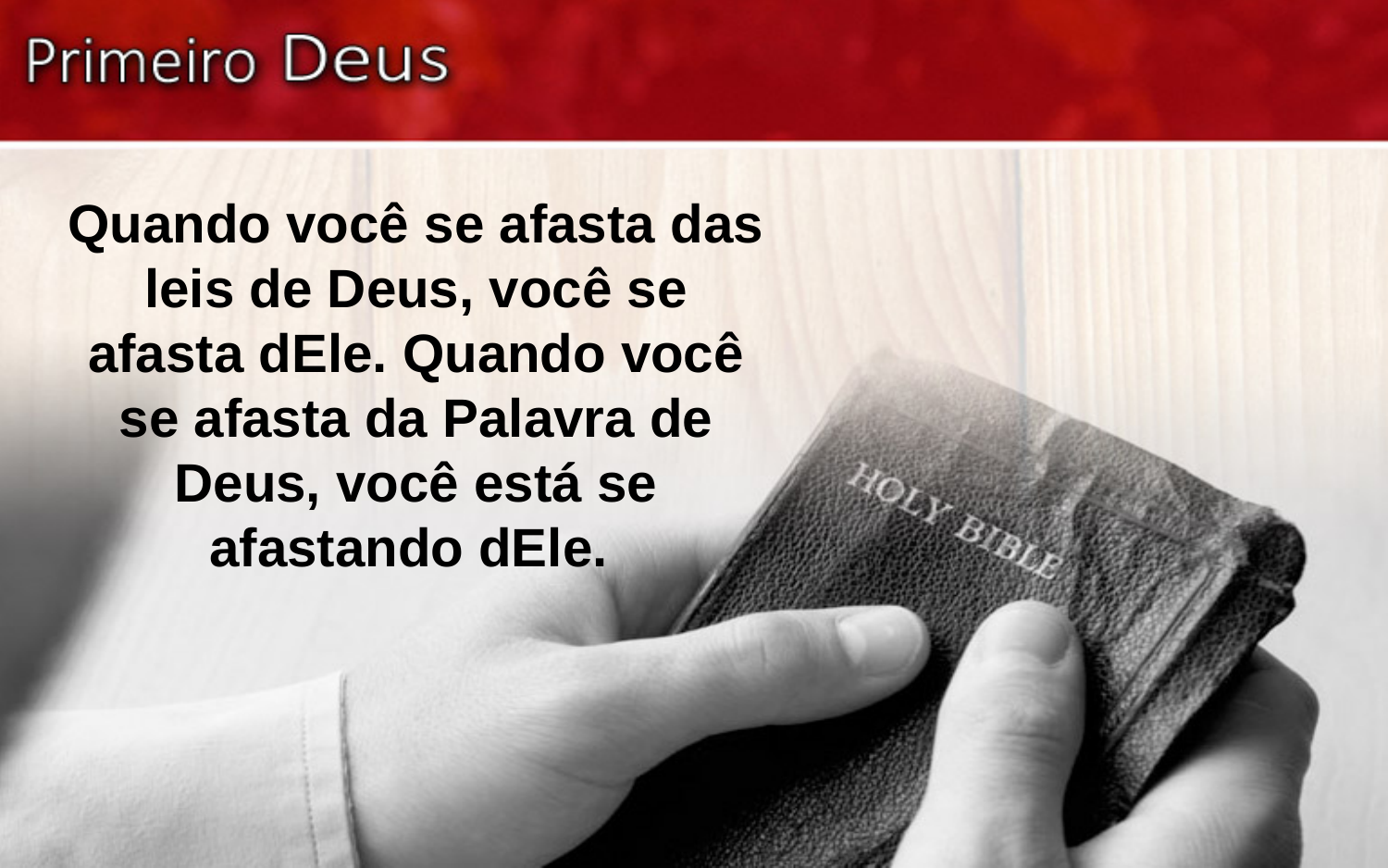

Quando você se afasta das leis de Deus, você se afasta dEle. Quando você se afasta da Palavra de Deus, você está se afastando dEle.